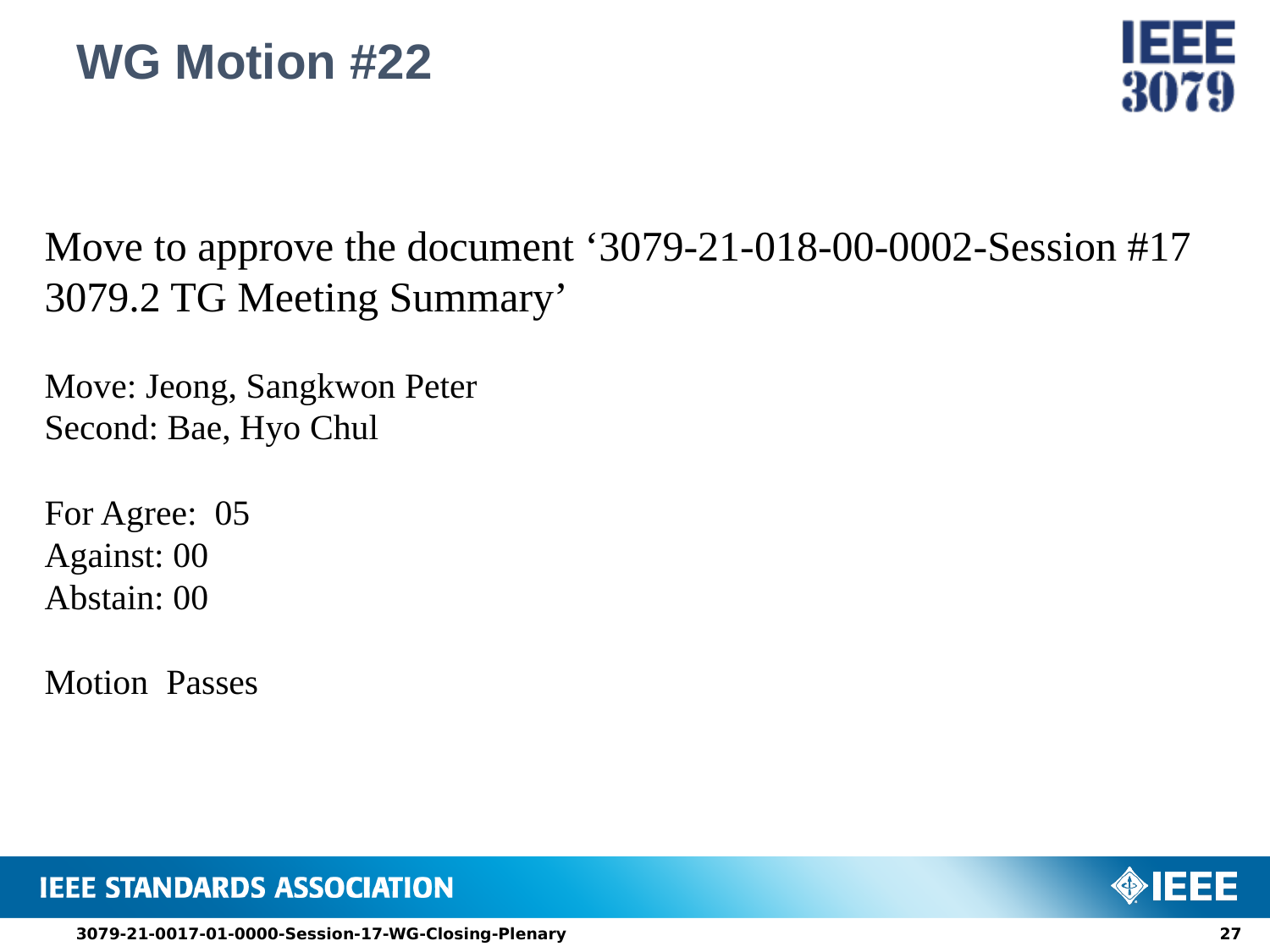

# WG Motion #22
Move to approve the document ‘3079-21-018-00-0002-Session #17 3079.2 TG Meeting Summary’

Move: Jeong, Sangkwon Peter
Second: Bae, Hyo Chul

For Agree:  05
Against: 00
Abstain: 00

Motion  Passes
3079-21-0017-01-0000-Session-17-WG-Closing-Plenary
27